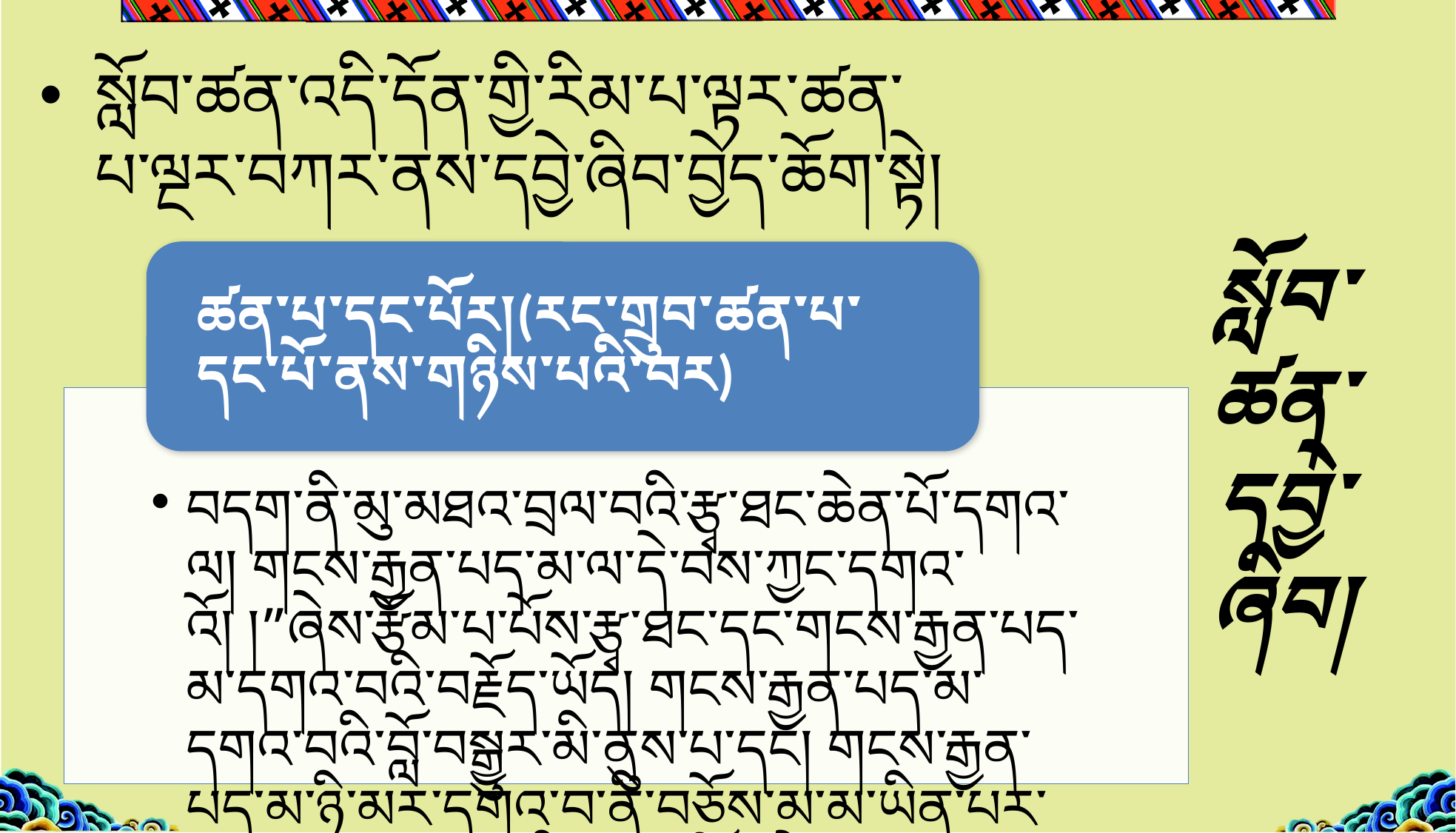

སློབ་ཚན་འདི་དོན་གྱི་རིམ་པ་ལྟར་ཚན་པ་ལྔར་བཀར་ནས་དབྱེ་ཞིབ་བྱེད་ཆོག་སྟེ།

# སློབ་ ཚན་ དབྱེ་ ཞིབ།
བདག་ནི་མུ་མཐའ་བྲལ་བའི་རྩྭ་ཐང་ཆེན་པོ་དགའ་ལ། གངས་རྒྱན་པད་མ་ལ་དེ་བས་ཀྱང་དགའ་འོ། །”ཞེས་རྩོམ་པ་པོས་རྩྭ་ཐང་དང་གངས་རྒྱན་པད་མ་དགའ་བའི་བརྗོད་ཡོད། གངས་རྒྱན་པད་མ་དགའ་བའི་བློ་བསྒྱུར་མི་ནུས་པ་དང། གངས་རྒྱན་པད་མ་ཉི་མར་དགའ་བ་ནི་བཅོས་མ་མ་ཡིན་པར་བསམ་པ་རྣམ་དག་ཡིན་པ་བརྗོད་དེ། གངས་རྒྱན་པད་མར་བསྟོད་པར་གླེང་བསླངས་ཡོད།
ཚན་པ་དང་པོར།(རང་གྲུབ་ཚན་པ་དང་པོ་ནས་གཉིས་པའི་བར)